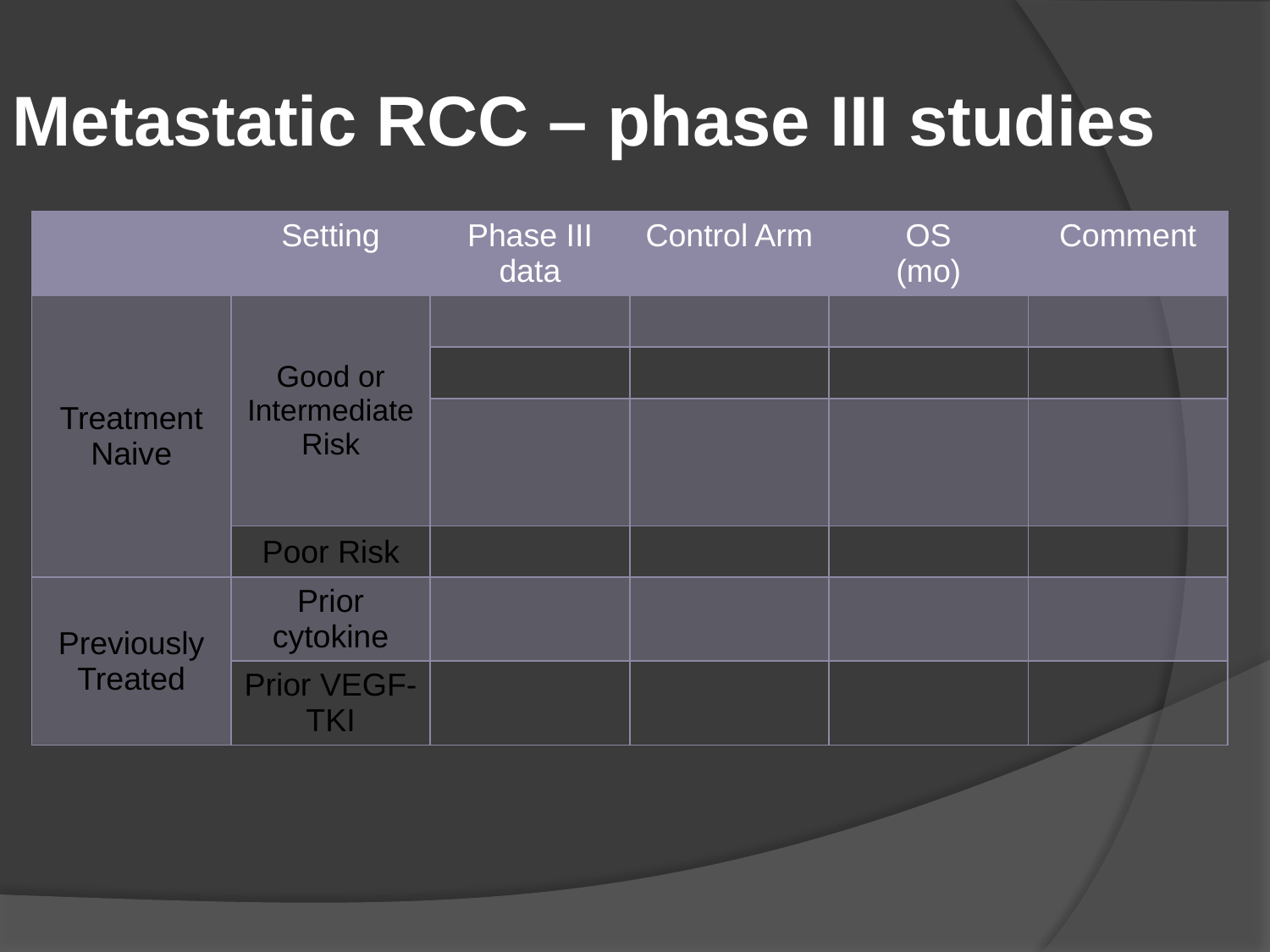

Metastatic RCC – phase III studies
|  | Setting | Phase III data | Control Arm | OS (mo) | Comment |
| --- | --- | --- | --- | --- | --- |
| Treatment Naive | Good or Intermediate Risk |  |  |  |  |
|  |  |  |  |  |  |
|  |  |  |  |  |  |
|  | Poor Risk |  |  |  |  |
| Previously Treated | Prior cytokine |  |  |  |  |
|  | Prior VEGF-TKI |  |  |  |  |